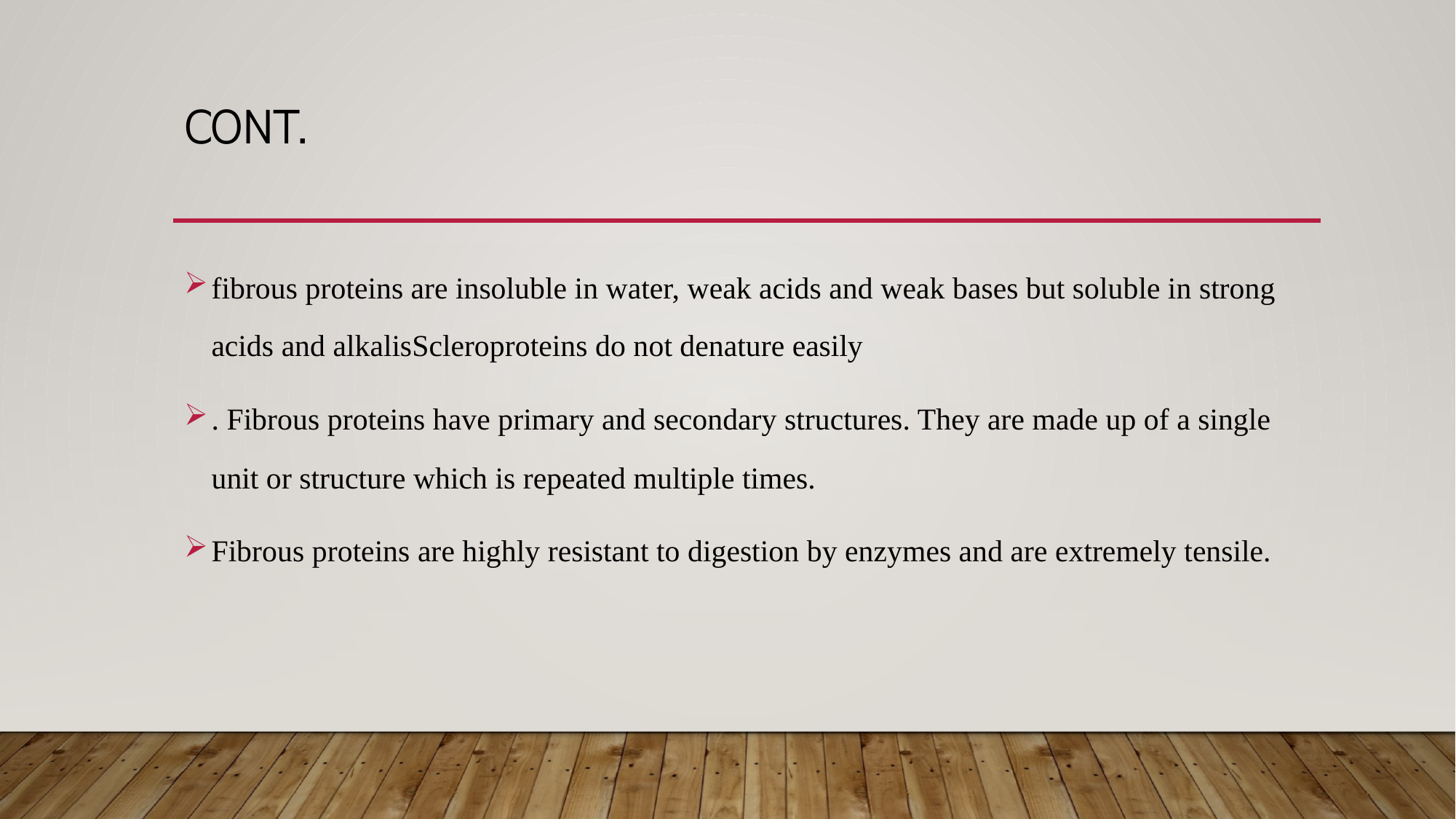

# Cont.
fibrous proteins are insoluble in water, weak acids and weak bases but soluble in strong acids and alkalisScleroproteins do not denature easily
. Fibrous proteins have primary and secondary structures. They are made up of a single unit or structure which is repeated multiple times.
Fibrous proteins are highly resistant to digestion by enzymes and are extremely tensile.